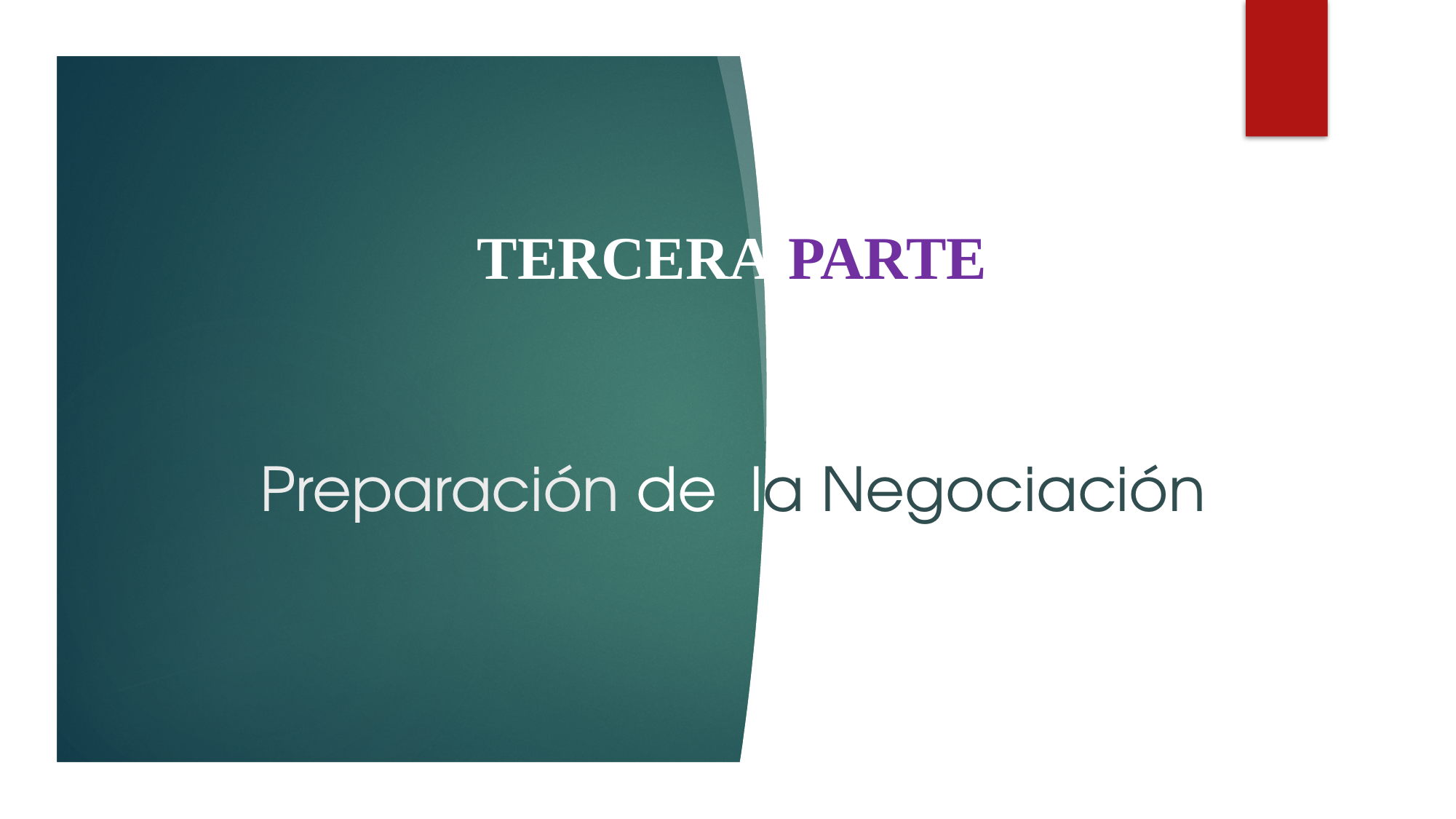

TERCERA parte
# Preparación de  la Negociación